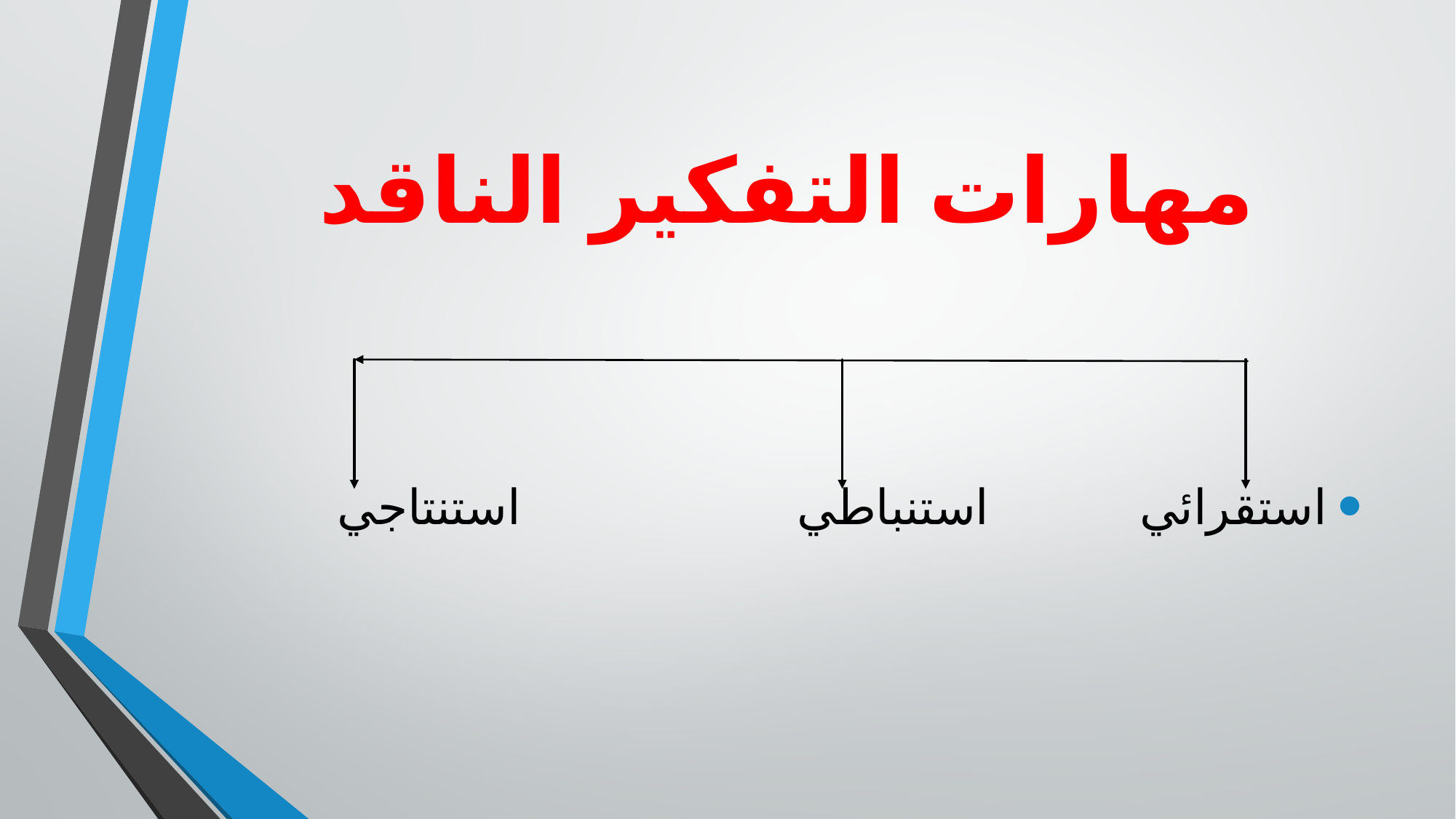

# مهارات التفكير الناقد
استقرائي            استنباطي                      استنتاجي